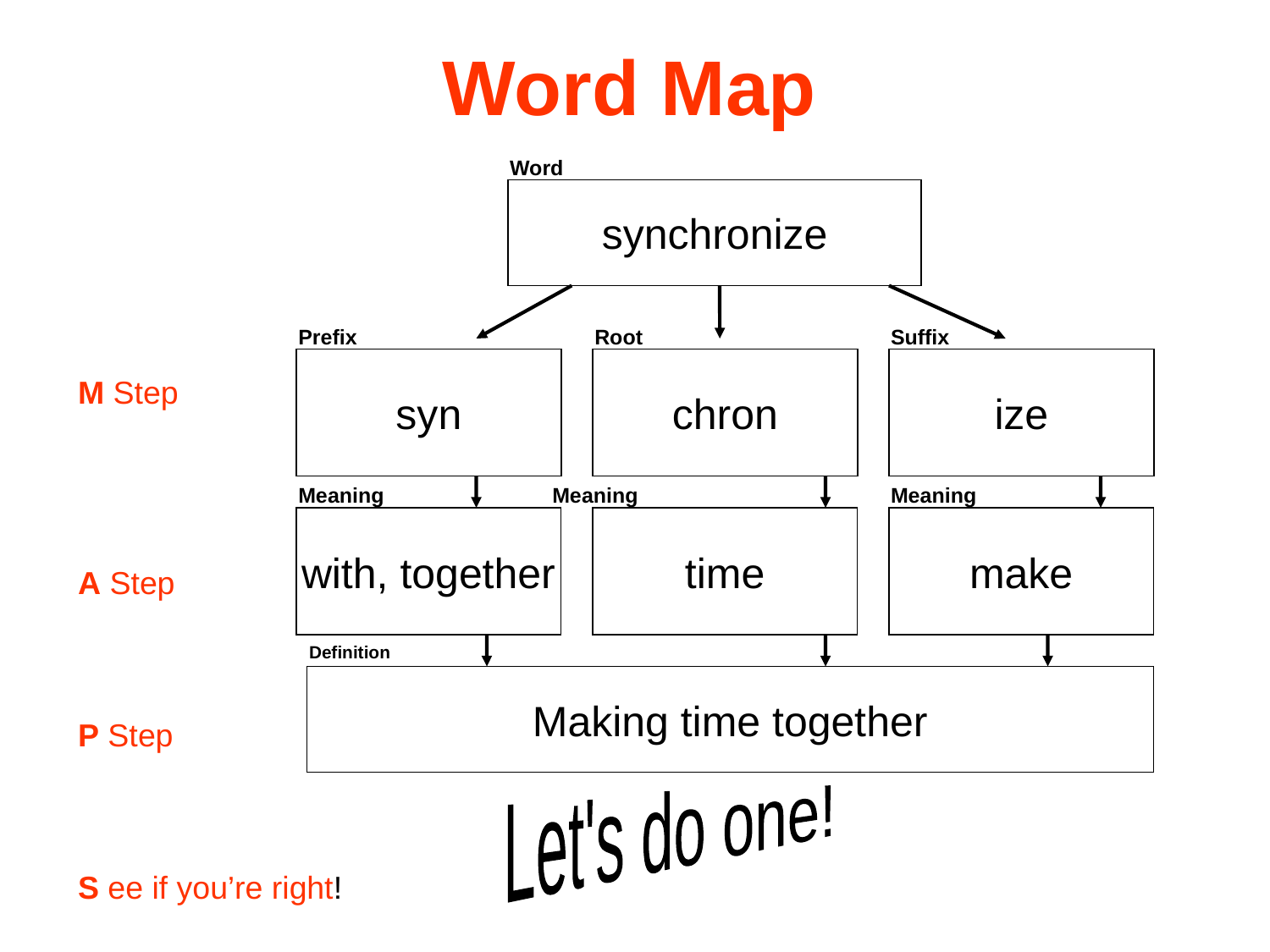

# Word Map
Word
synchronize

Prefix
Root
Suffix

syn
chron
ize
M Step

A Step

P Step

S ee if you’re right!
Meaning

Meaning

Meaning

with, together
time
make
Definition

Making time together
Let's do one!
(c)KUCRL 2014::leitzell::graner